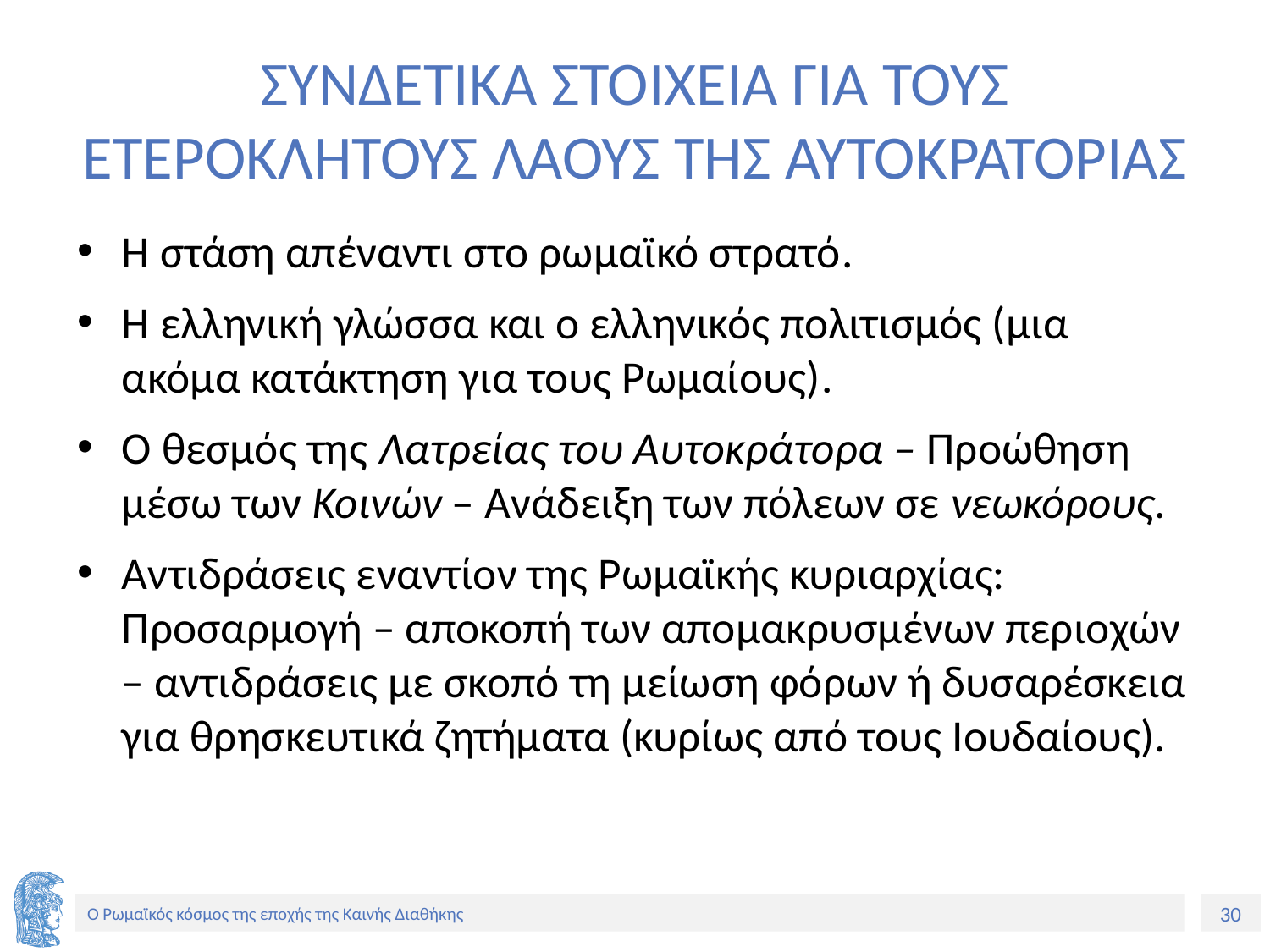

# ΣΥΝΔΕΤΙΚΑ ΣΤΟΙΧΕΙΑ ΓΙΑ ΤΟΥΣ ΕΤΕΡΟΚΛΗΤΟΥΣ ΛΑΟΥΣ ΤΗΣ ΑΥΤΟΚΡΑΤΟΡΙΑΣ
Η στάση απέναντι στο ρωμαϊκό στρατό.
Η ελληνική γλώσσα και ο ελληνικός πολιτισμός (μια ακόμα κατάκτηση για τους Ρωμαίους).
Ο θεσμός της Λατρείας του Αυτοκράτορα – Προώθηση μέσω των Κοινών – Ανάδειξη των πόλεων σε νεωκόρους.
Αντιδράσεις εναντίον της Ρωμαϊκής κυριαρχίας: Προσαρμογή – αποκοπή των απομακρυσμένων περιοχών – αντιδράσεις με σκοπό τη μείωση φόρων ή δυσαρέσκεια για θρησκευτικά ζητήματα (κυρίως από τους Ιουδαίους).